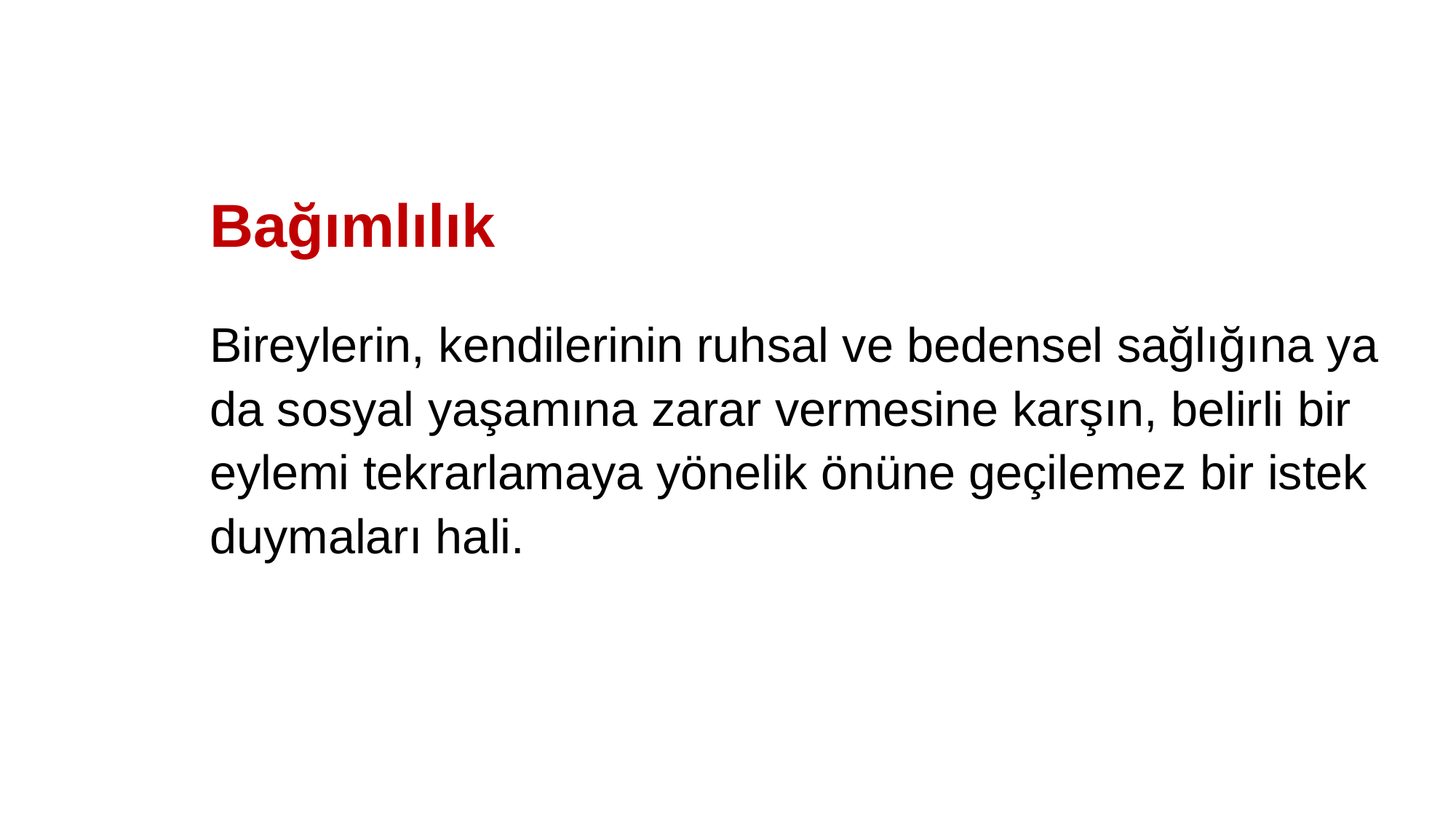

Bağımlılık

Bireylerin, kendilerinin ruhsal ve bedensel sağlığına ya da sosyal yaşamına zarar vermesine karşın, belirli bir eylemi tekrarlamaya yönelik önüne geçilemez bir istek duymaları hali.